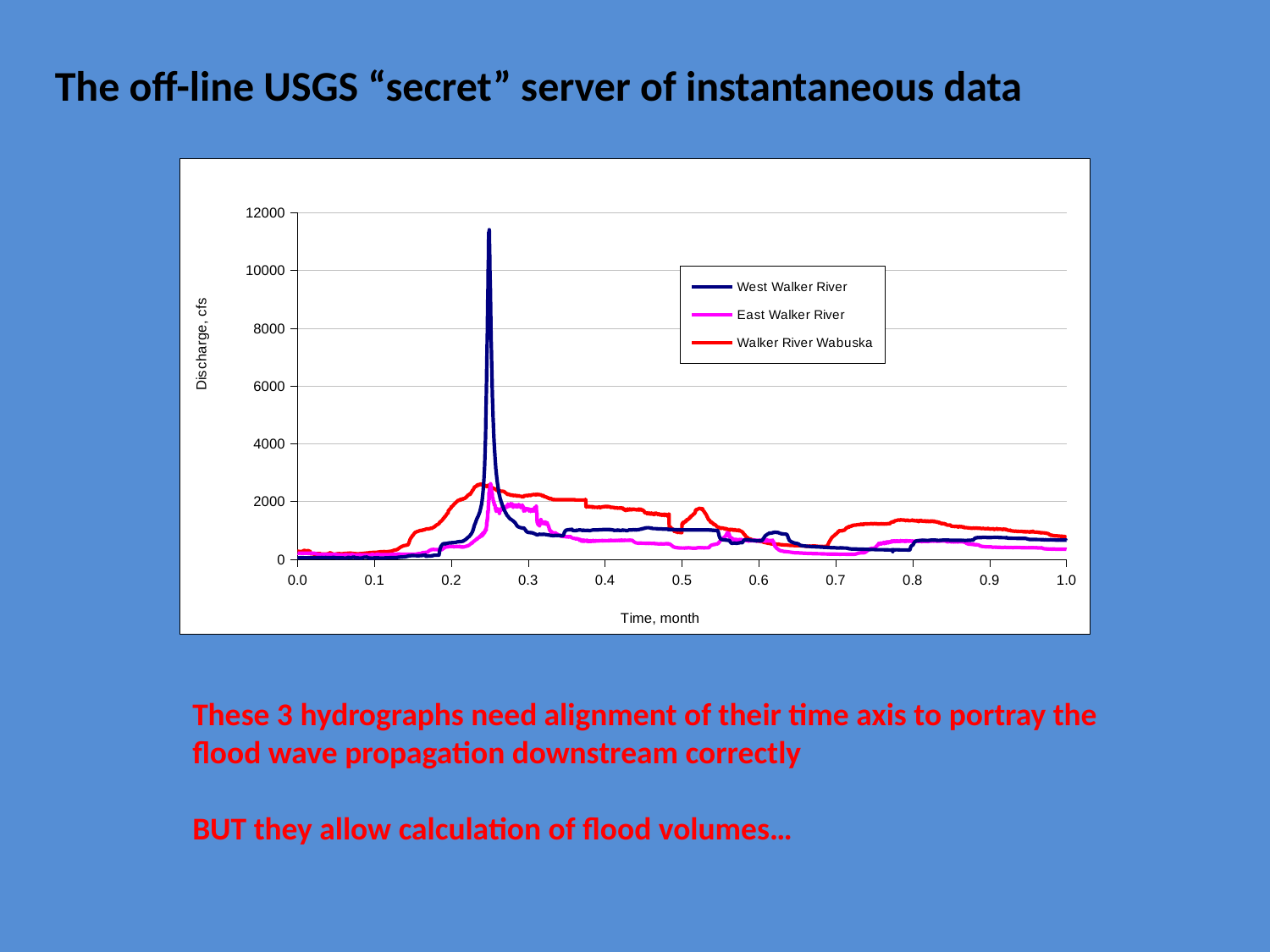

The off-line USGS “secret” server of instantaneous data

### Chart

| Category | West Walker River | East Walker River | Walker River Wabuska |
|---|---|---|---|
These 3 hydrographs need alignment of their time axis to portray the flood wave propagation downstream correctly

BUT they allow calculation of flood volumes…